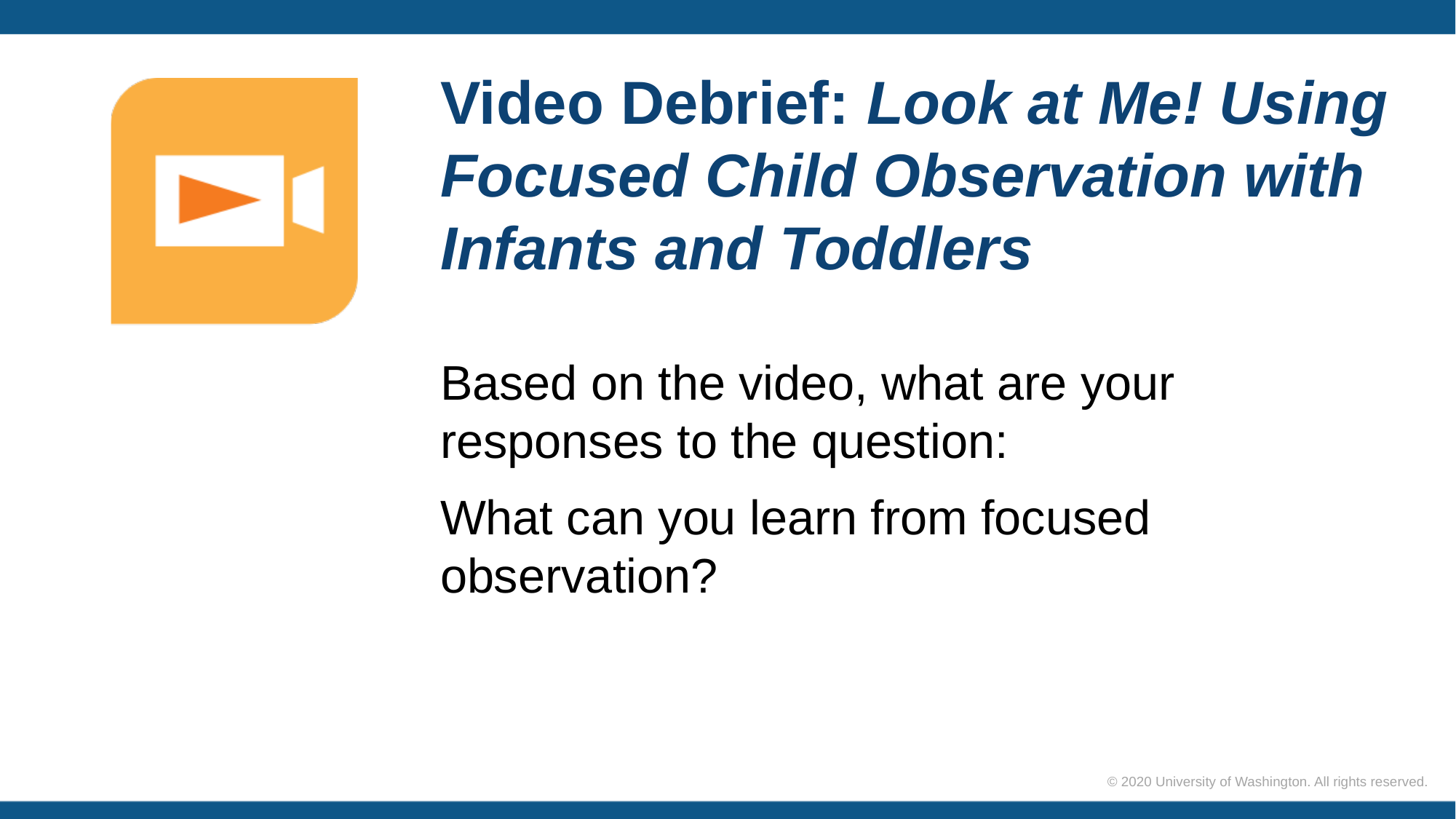

# Video Debrief: Look at Me! Using Focused Child Observation with Infants and Toddlers

Based on the video, what are your responses to the question:
What can you learn from focused observation?